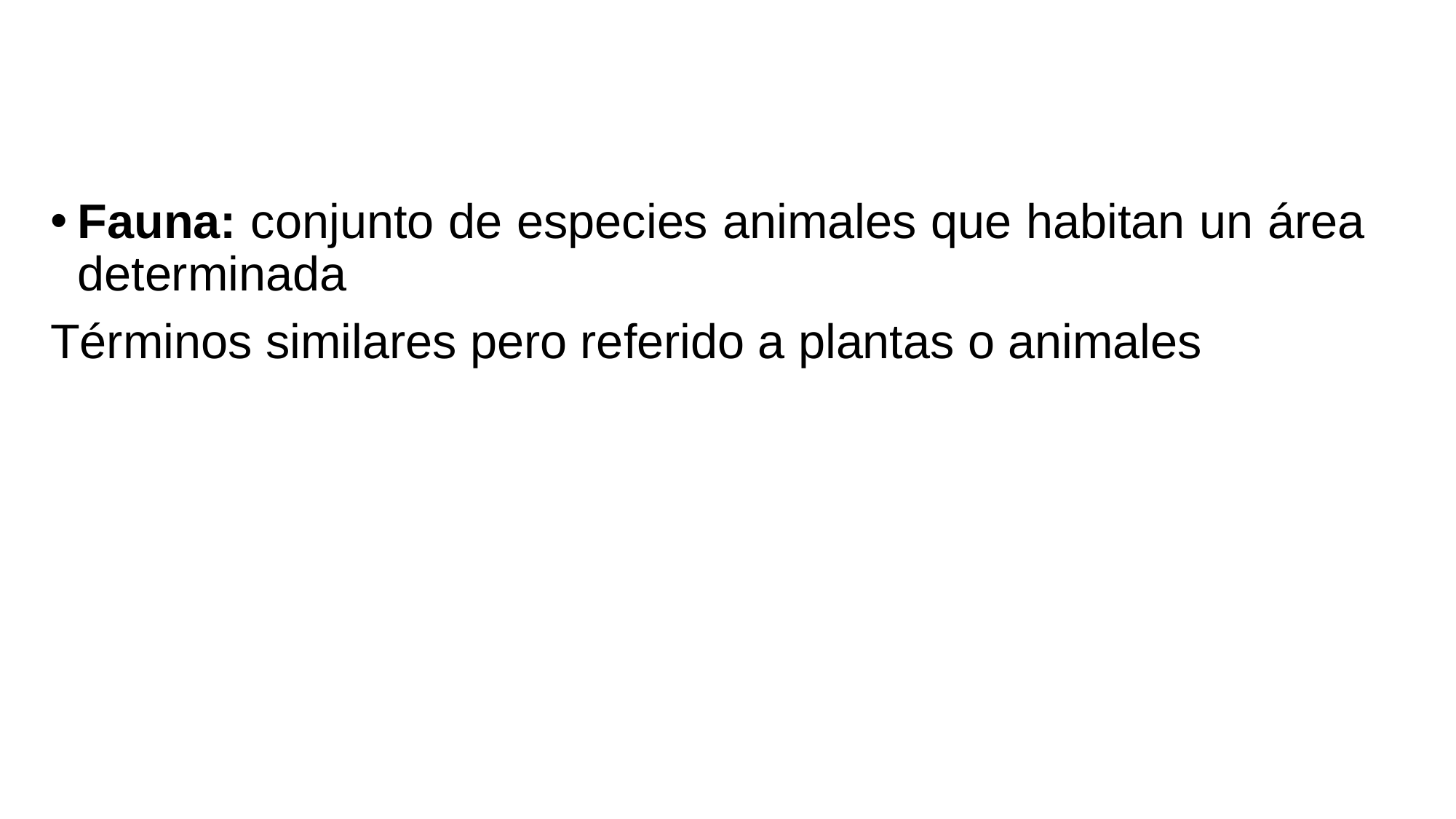

Fauna: conjunto de especies animales que habitan un área determinada
Términos similares pero referido a plantas o animales